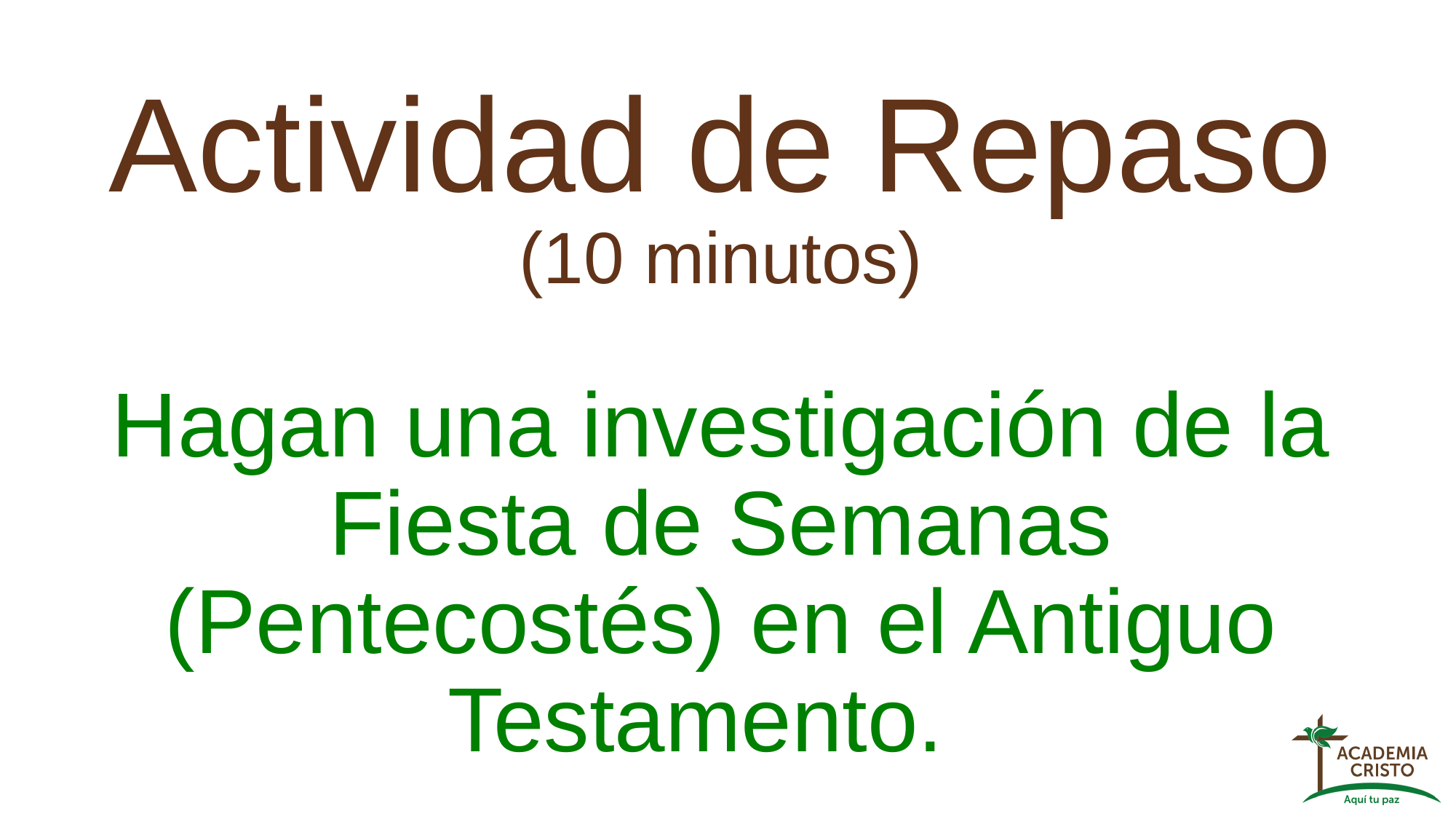

# Actividad de Repaso (10 minutos) Hagan una investigación de la Fiesta de Semanas (Pentecostés) en el Antiguo Testamento.